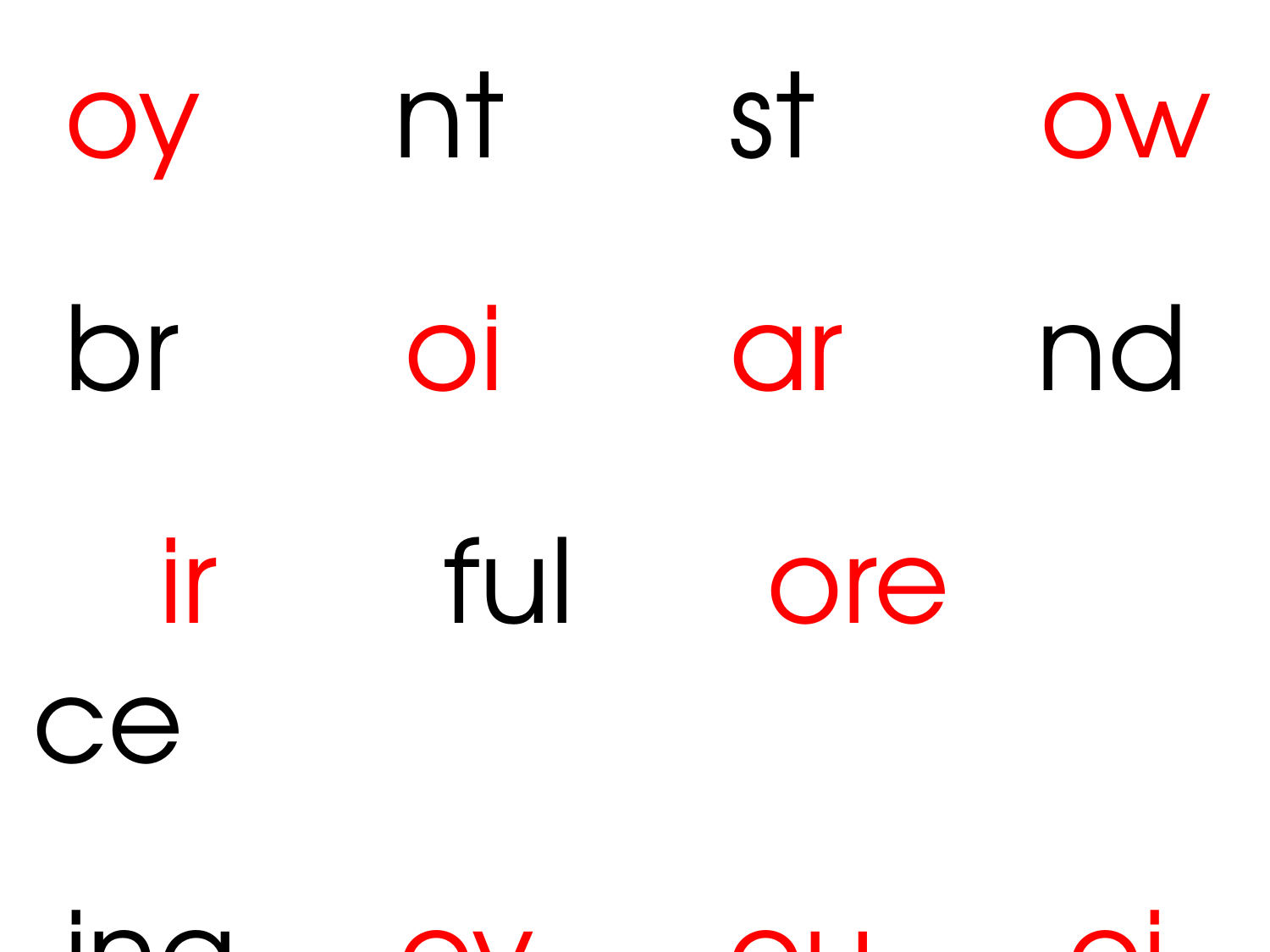

oy      nt       st       ow

 br       oi       ar      nd

	ir       ful      ore     ce

 ing     oy      ou      oi